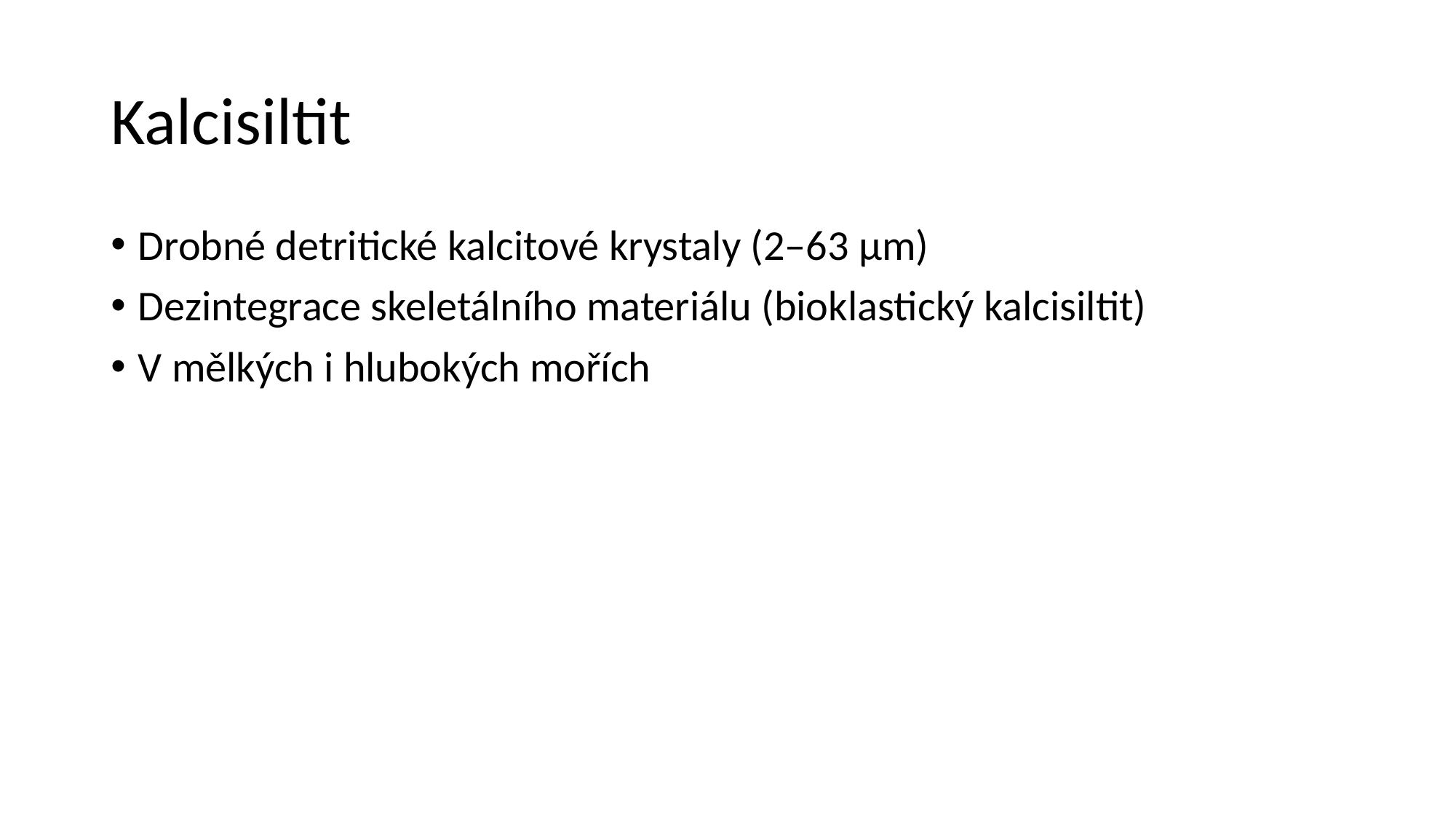

# Kalcisiltit
Drobné detritické kalcitové krystaly (2–63 μm)
Dezintegrace skeletálního materiálu (bioklastický kalcisiltit)
V mělkých i hlubokých mořích